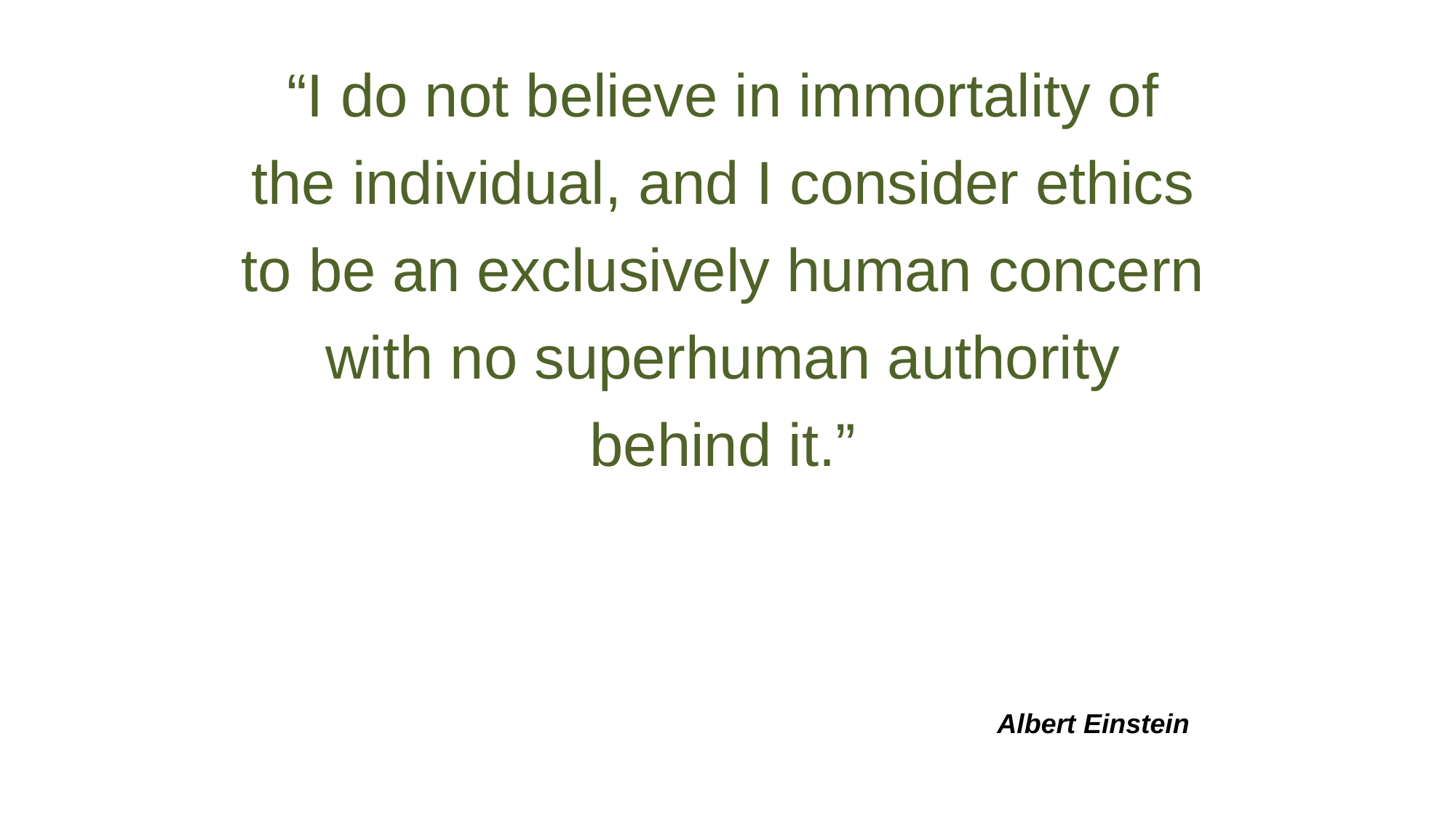

“I do not believe in immortality of the individual, and I consider ethics to be an exclusively human concern with no superhuman authority behind it.”
Albert Einstein